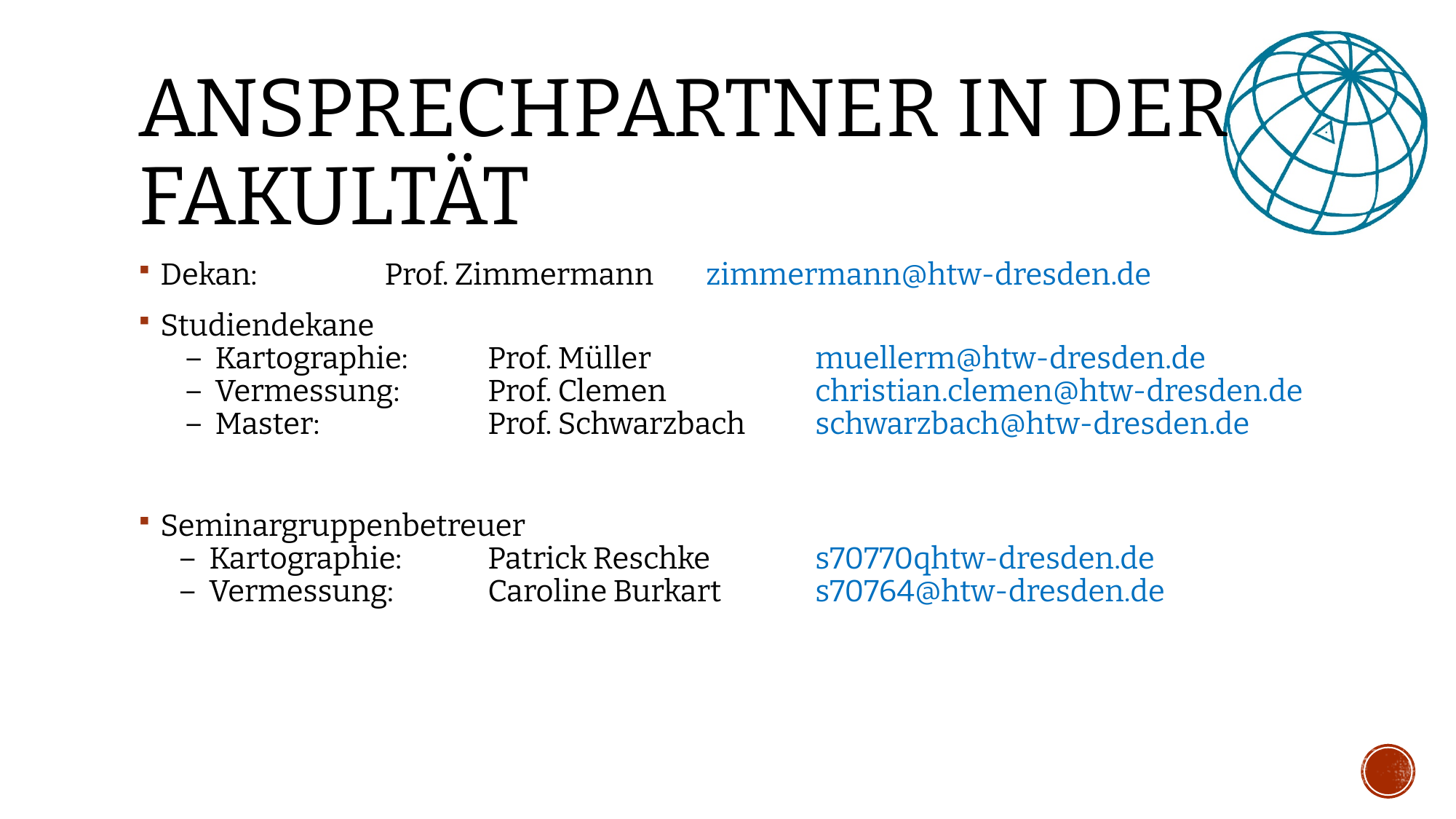

# Ansprechpartner in der fakultät
Dekan:		 Prof. Zimmermann	zimmermann@htw-dresden.de
Studiendekane
    –  Kartographie:	Prof. Müller		muellerm@htw-dresden.de
    –  Vermessung: 	Prof. Clemen		christian.clemen@htw-dresden.de
    –  Master:		Prof. Schwarzbach	schwarzbach@htw-dresden.de

Seminargruppenbetreuer
   –  Kartographie:	Patrick Reschke	s70770qhtw-dresden.de
   –  Vermessung:	Caroline Burkart	s70764@htw-dresden.de